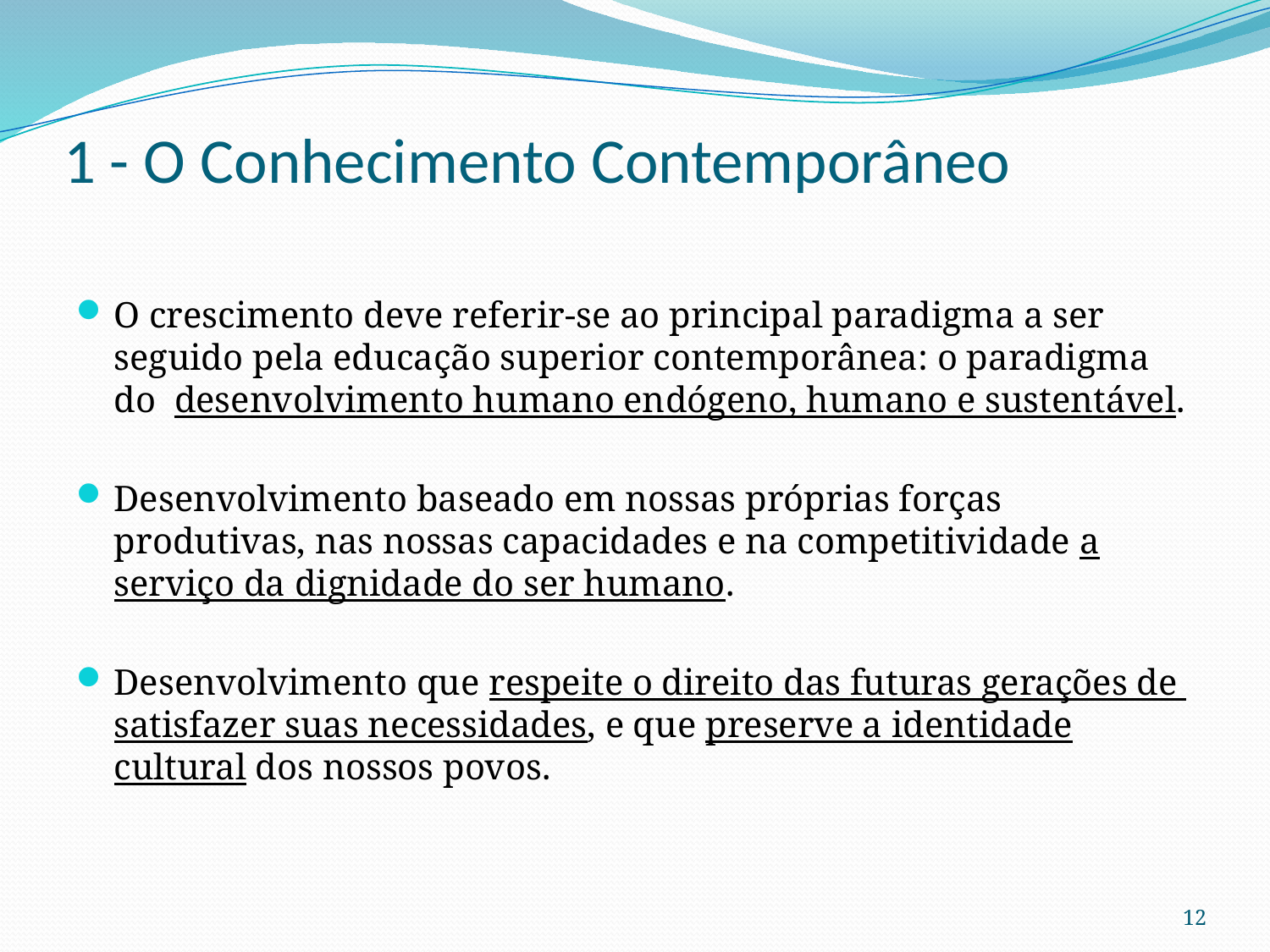

1 - O Conhecimento Contemporâneo
O crescimento deve referir-se ao principal paradigma a ser seguido pela educação superior contemporânea: o paradigma do  desenvolvimento humano endógeno, humano e sustentável.

Desenvolvimento baseado em nossas próprias forças produtivas, nas nossas capacidades e na competitividade a serviço da dignidade do ser humano.

Desenvolvimento que respeite o direito das futuras gerações de  satisfazer suas necessidades, e que preserve a identidade cultural dos nossos povos.

12